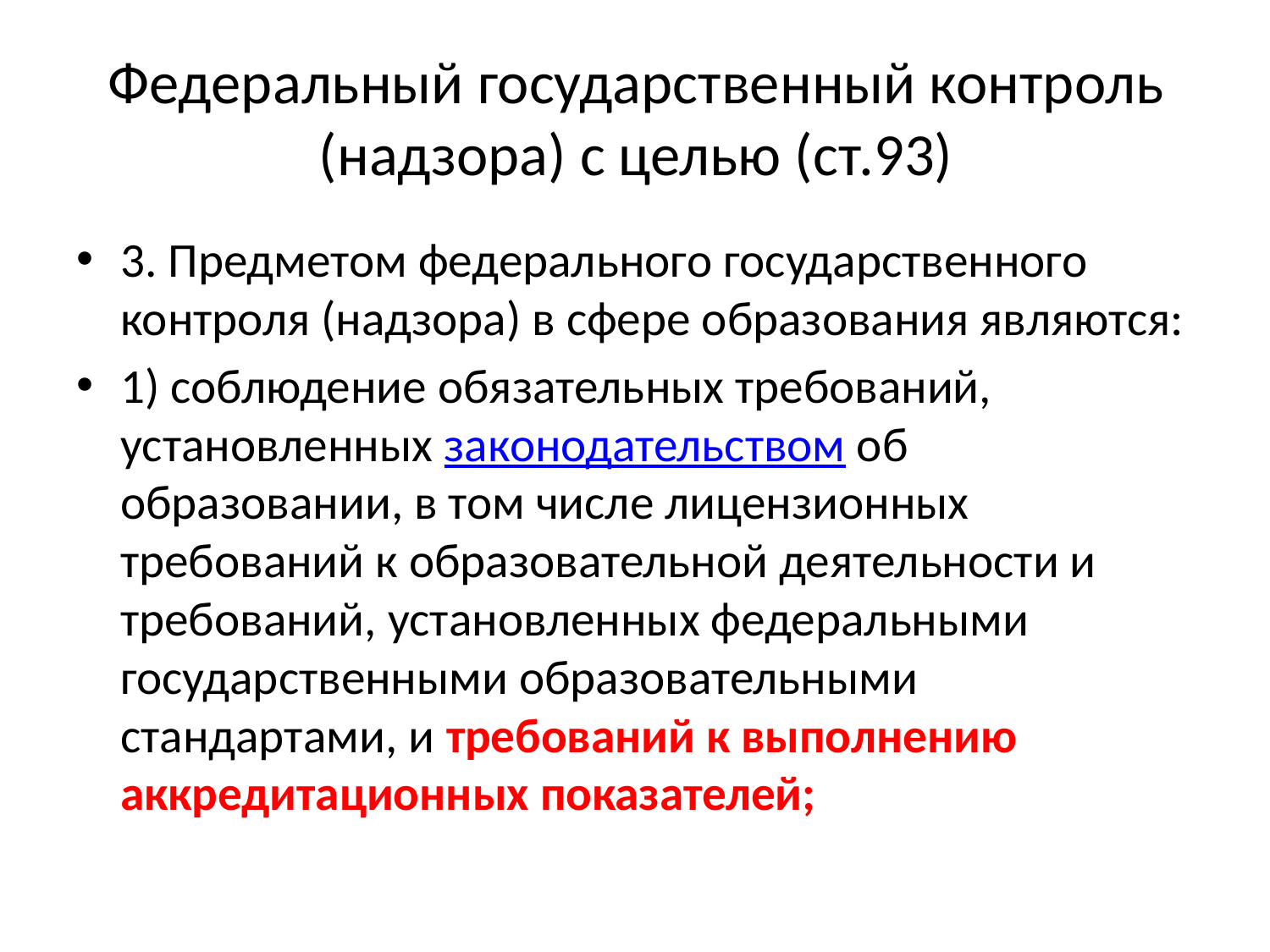

# Федеральный государственный контроль (надзора) с целью (ст.93)
3. Предметом федерального государственного контроля (надзора) в сфере образования являются:
1) соблюдение обязательных требований, установленных законодательством об образовании, в том числе лицензионных требований к образовательной деятельности и требований, установленных федеральными государственными образовательными стандартами, и требований к выполнению аккредитационных показателей;